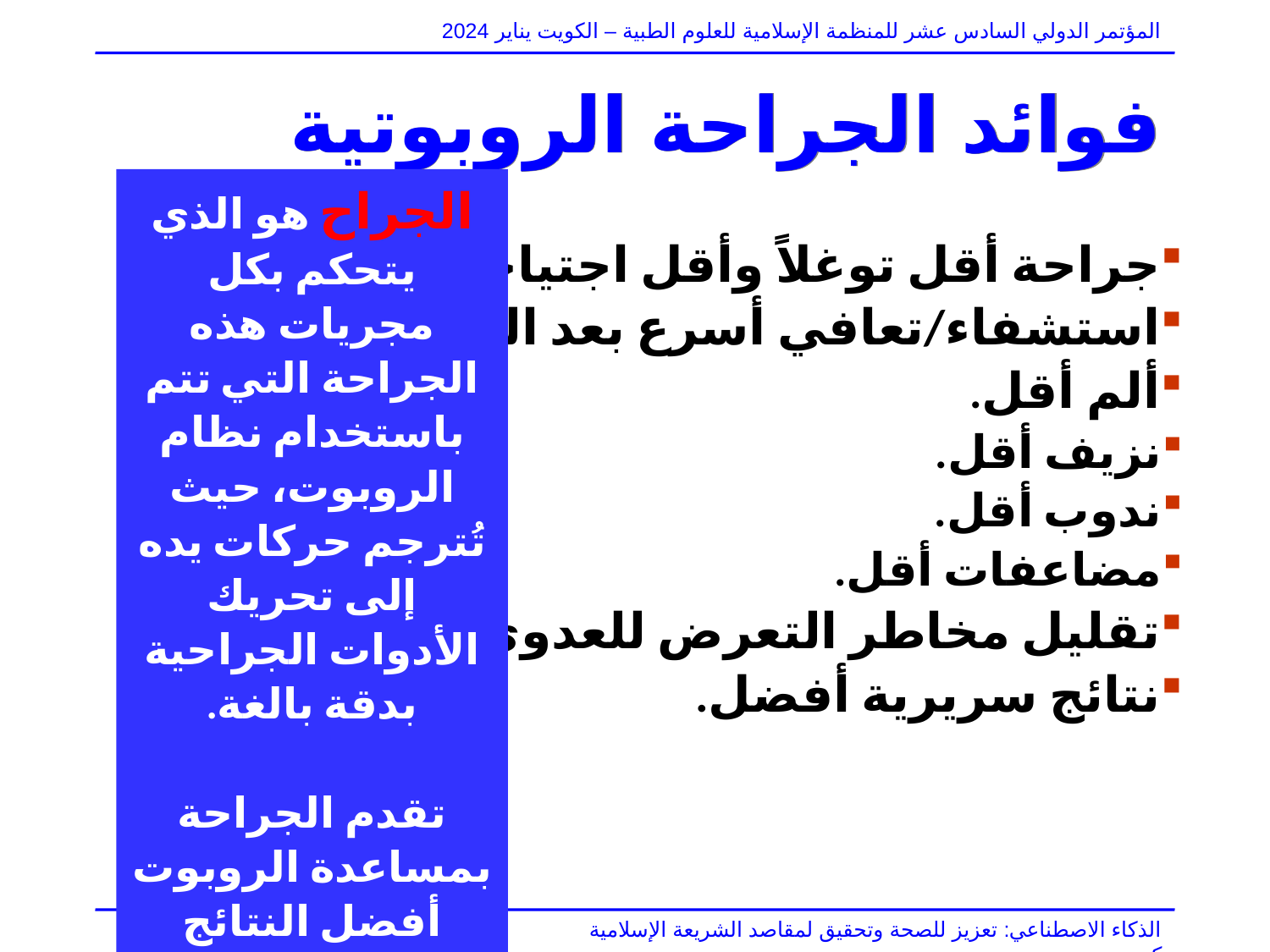

# فوائد الجراحة الروبوتية
الجراح هو الذي يتحكم بكل مجريات هذه الجراحة التي تتم باستخدام نظام الروبوت، حيث تُترجم حركات يده إلى تحريك الأدوات الجراحية بدقة بالغة.

تقدم الجراحة بمساعدة الروبوت أفضل النتائج العلاجية الممكنة للمرضى.
جراحة أقل توغلاً وأقل اجتياحية.
استشفاء/تعافي أسرع بعد الجراحة.
ألم أقل.
نزيف أقل.
ندوب أقل.
مضاعفات أقل.
تقليل مخاطر التعرض للعدوى.
نتائج سريرية أفضل.
الذكاء الاصطناعي: تعزيز للصحة وتحقيق لمقاصد الشريعة الإسلامية				         أ.د/هشـام كـوزو